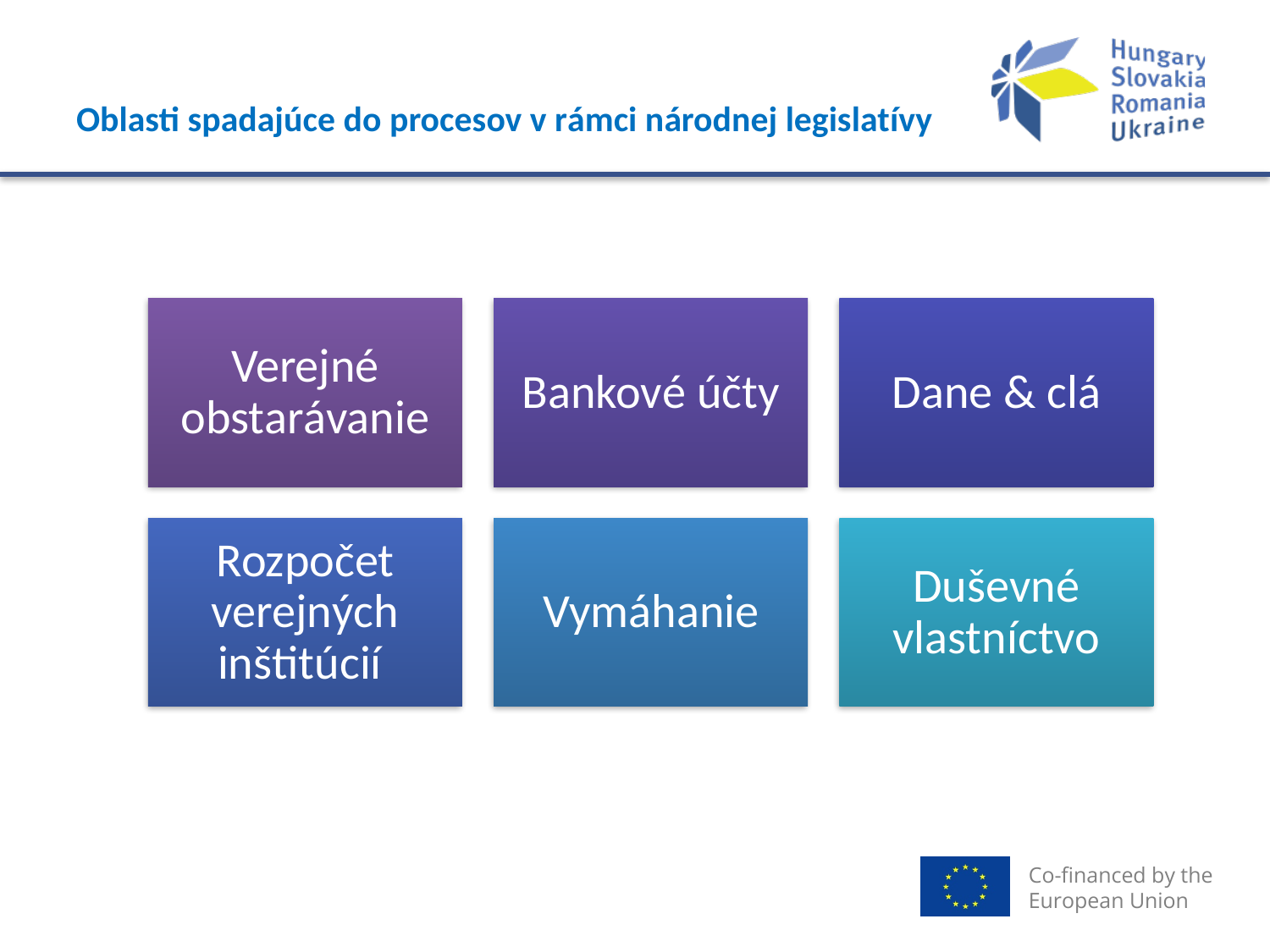

# Oblasti spadajúce do procesov v rámci národnej legislatívy
Verejné obstarávanie
Bankové účty
Dane & clá
Rozpočet verejných inštitúcií
Vymáhanie
Duševné vlastníctvo